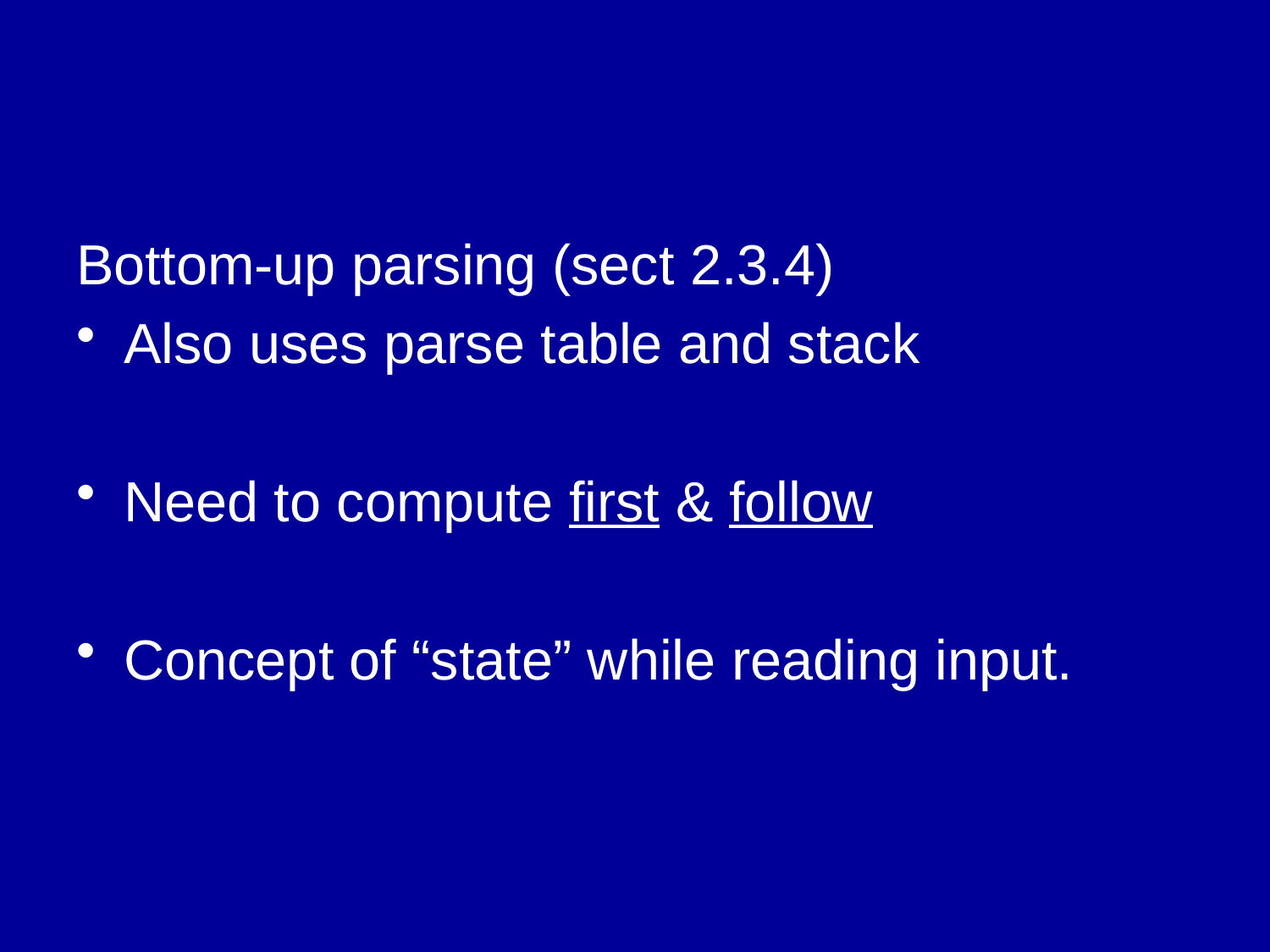

#
Bottom-up parsing (sect 2.3.4)
Also uses parse table and stack

Need to compute first & follow

Concept of “state” while reading input.